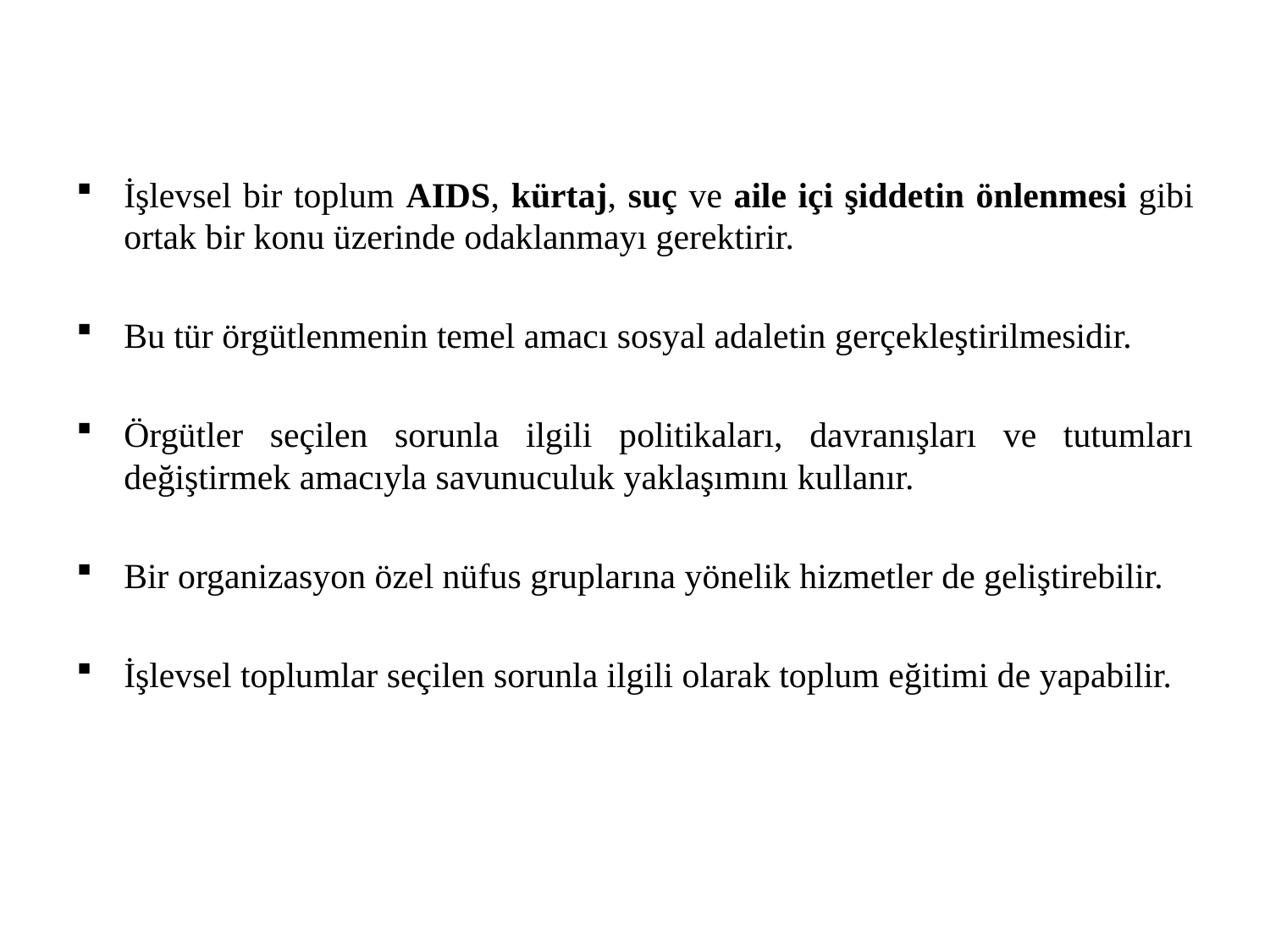

İşlevsel bir toplum AIDS, kürtaj, suç ve aile içi şiddetin önlenmesi gibi ortak bir konu üzerinde odaklanmayı gerektirir.

Bu tür örgütlenmenin temel amacı sosyal adaletin gerçekleştirilmesidir.

Örgütler seçilen sorunla ilgili politikaları, davranışları ve tutumları değiştirmek amacıyla savunuculuk yaklaşımını kullanır.

Bir organizasyon özel nüfus gruplarına yönelik hizmetler de geliştirebilir.

İşlevsel toplumlar seçilen sorunla ilgili olarak toplum eğitimi de yapabilir.